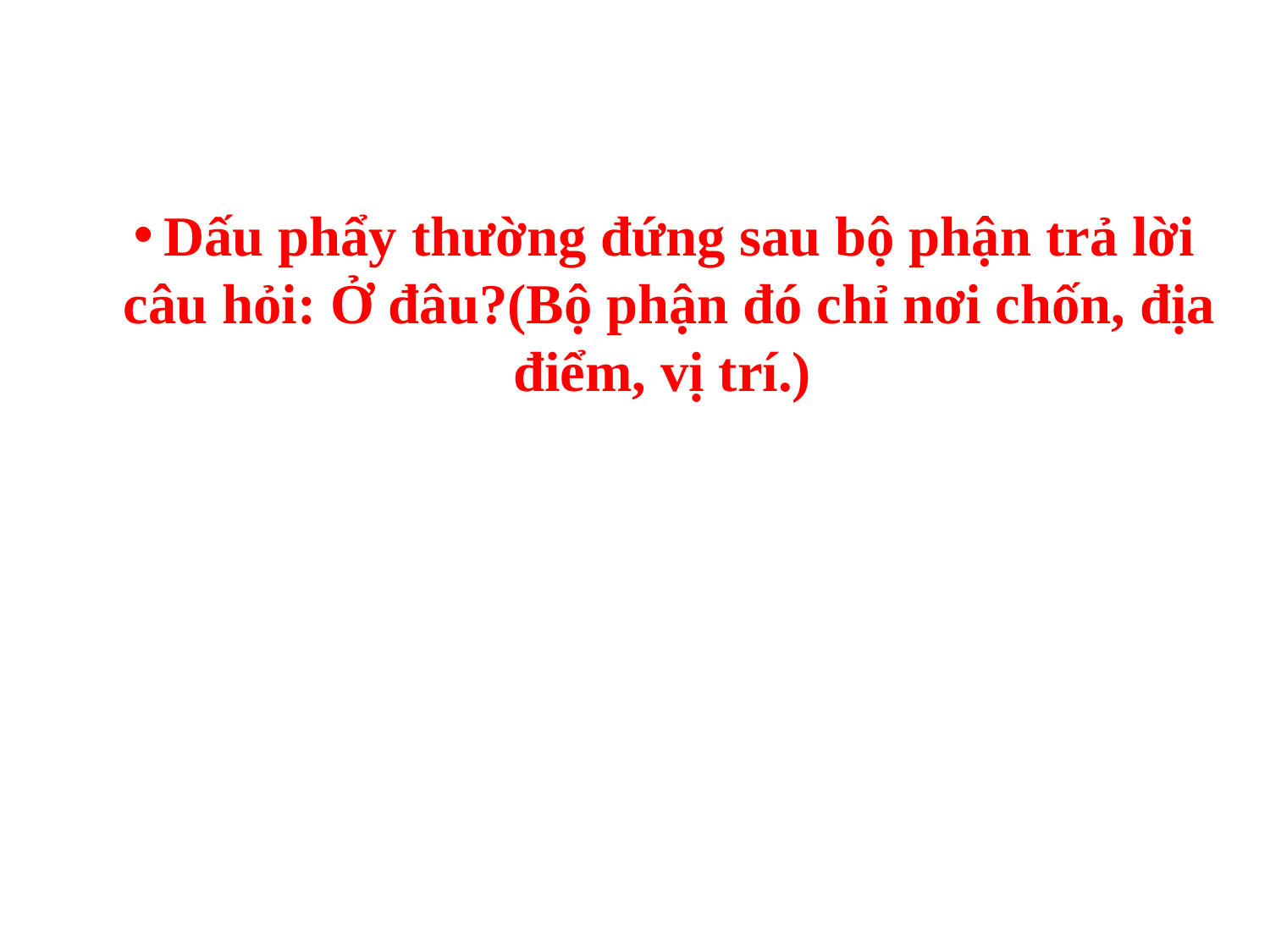

Dấu phẩy thường đứng sau bộ phận trả lời câu hỏi: Ở đâu?(Bộ phận đó chỉ nơi chốn, địa điểm, vị trí.)